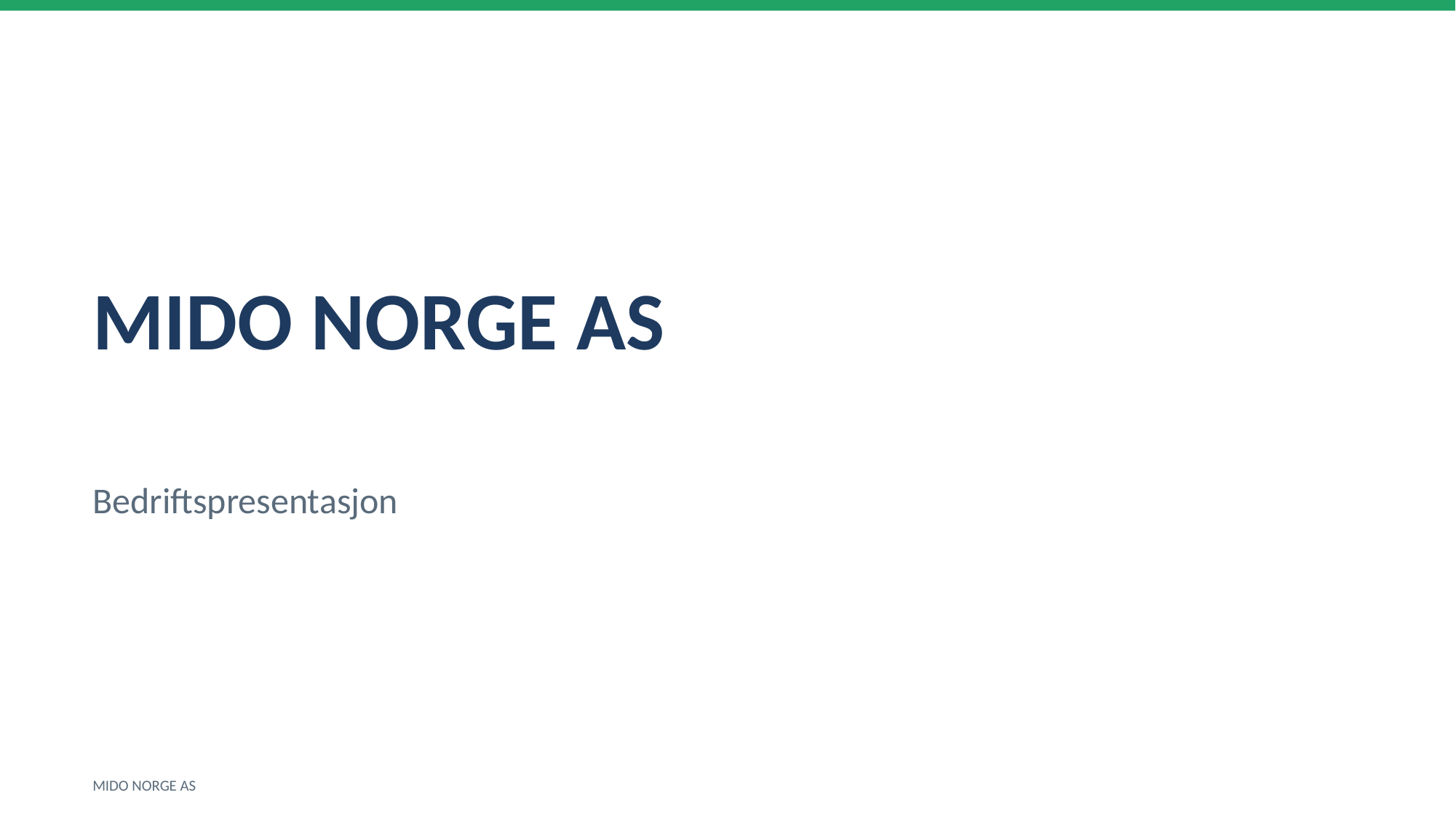

MIDO NORGE AS
Bedriftspresentasjon
MIDO NORGE AS